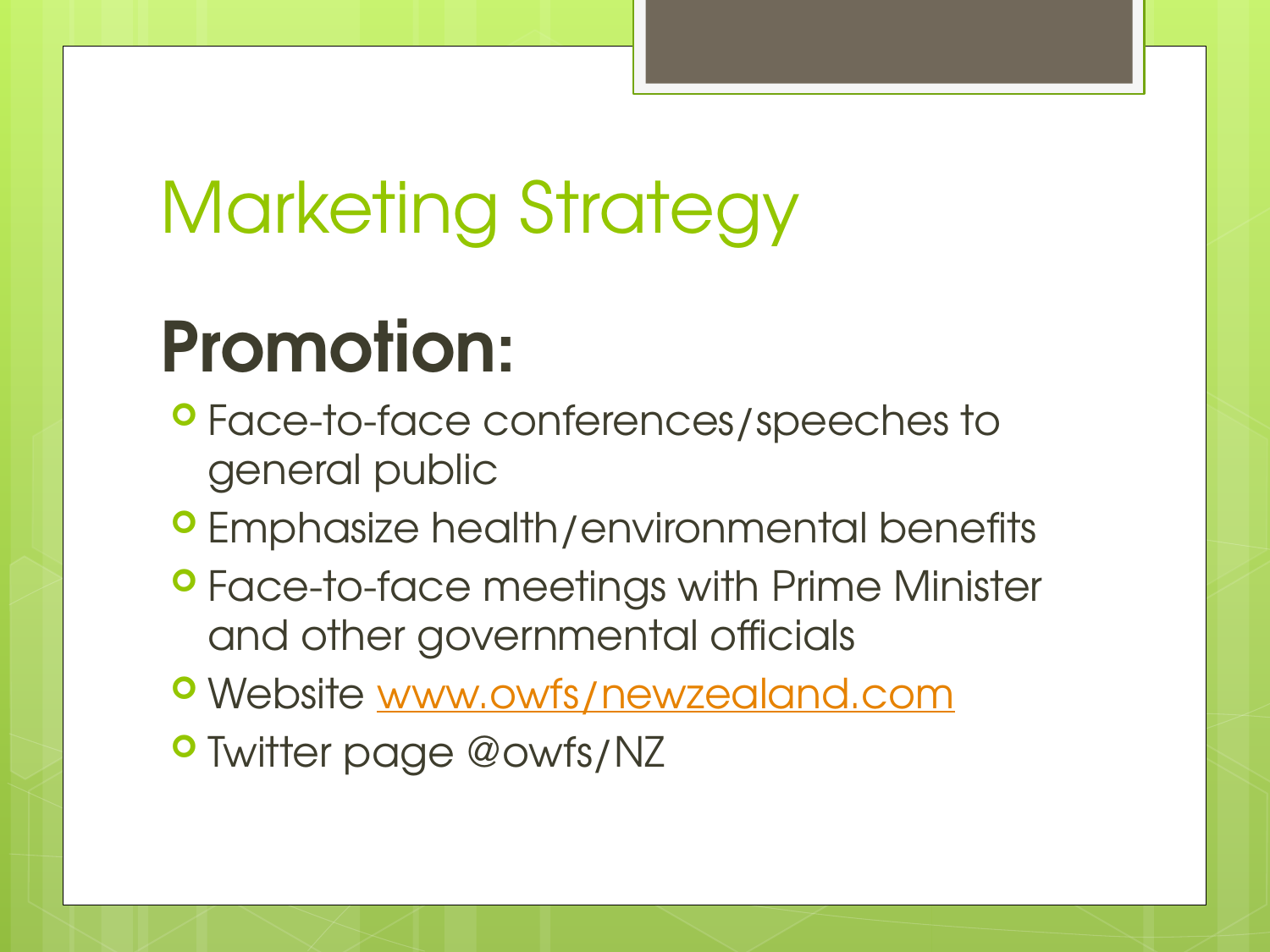

# Marketing Strategy
Promotion:
Face-to-face conferences/speeches to general public
Emphasize health/environmental benefits
Face-to-face meetings with Prime Minister and other governmental officials
Website www.owfs/newzealand.com
Twitter page @owfs/NZ